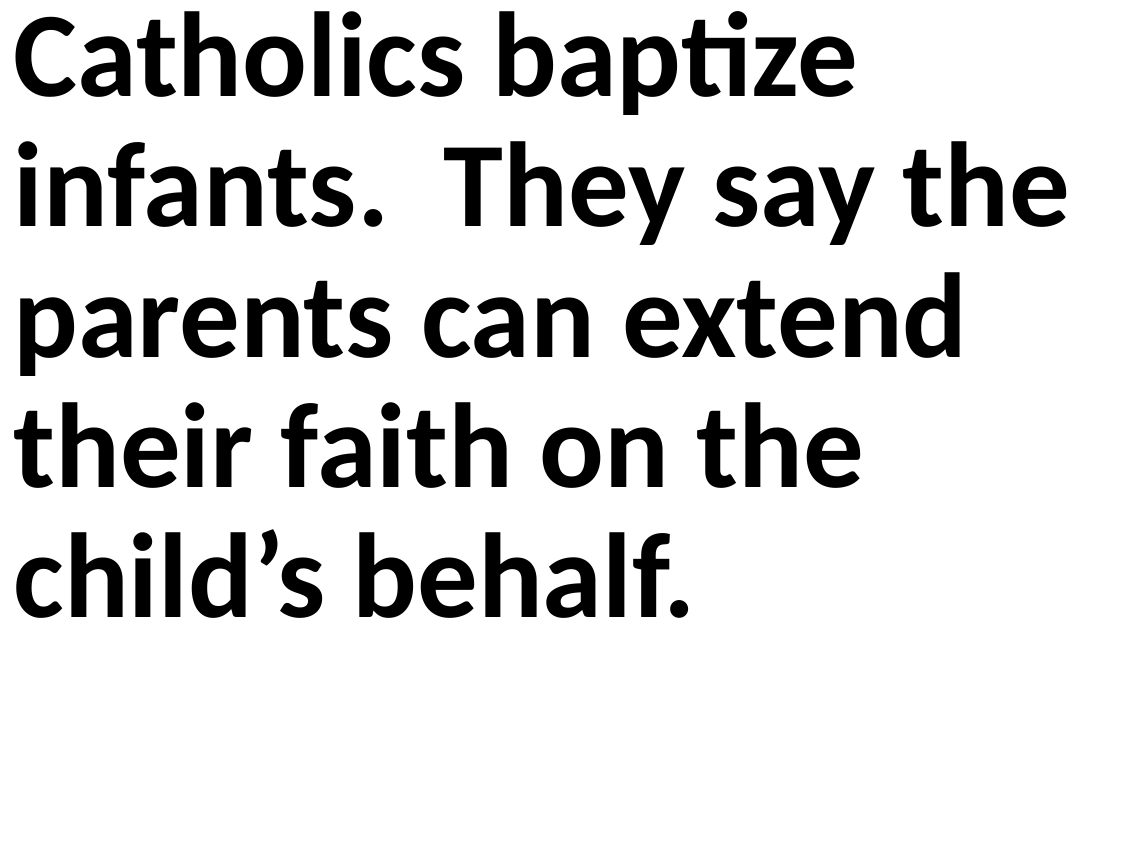

Catholics baptize infants.  They say the parents can extend their faith on the child’s behalf.